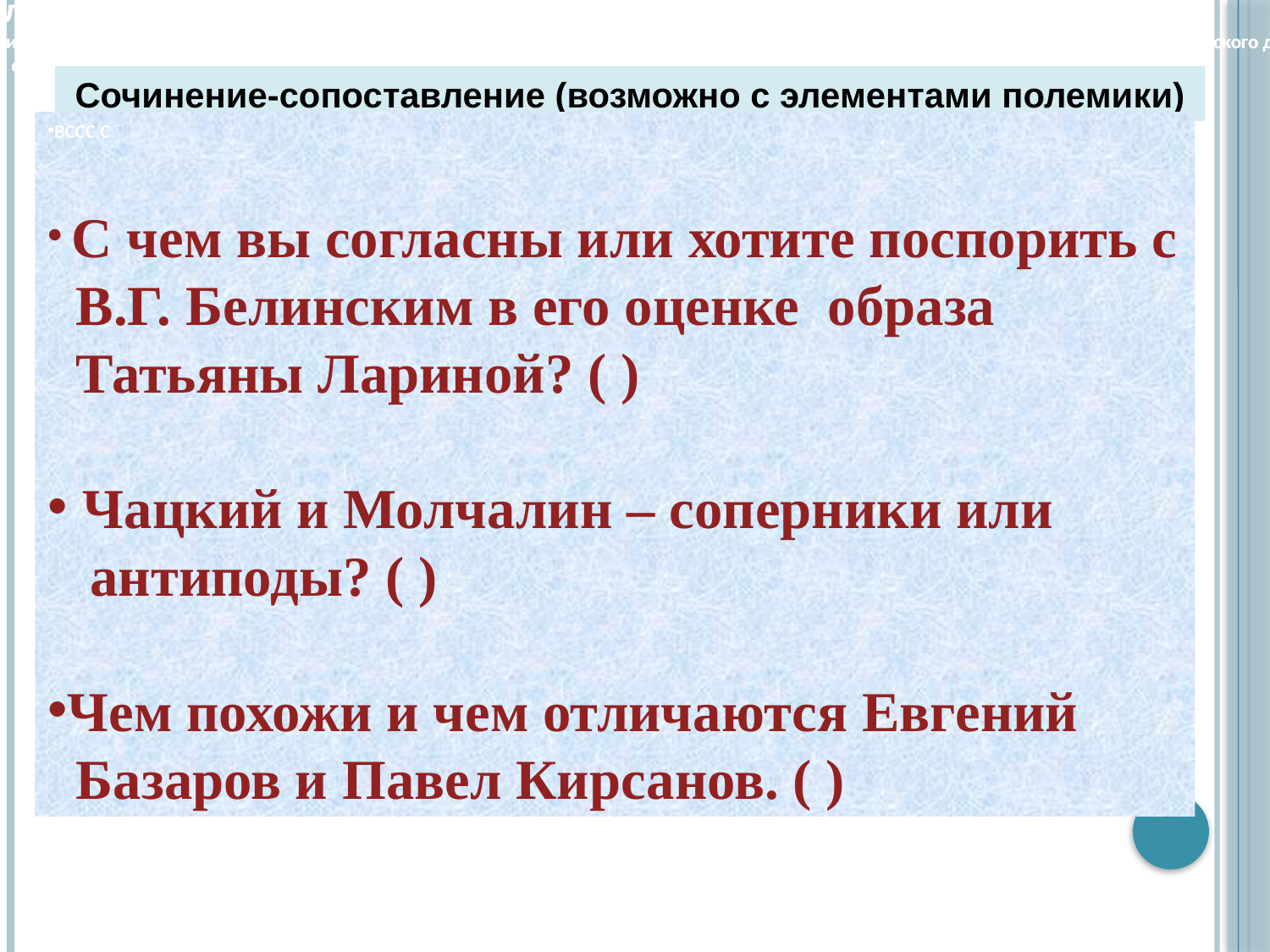

Сочинение-сопоставление (возможно и с элементами полемики)
В чем вы согласны или хотите поспорить с В.О. Ключевским в его оценке  преподобного Сергия Радонежского?( Статья В.О. Ключевского «Значение преподобного Сергия Радонежского для русского народа и государства»).
             Преподобный Сергий в судьбе отца Павла Флоренского
Сочинение-сопоставление (возможно и с элементами полемики)
В чем вы согласны или хотите поспорить с В.О. Ключевским в его оценке  преподобного Сергия Радонежского?( Статья В.О. Ключевского «Значение преподобного Сергия Радонежского для русского народа и государства»).
             Преподобный Сергий в судьбе отца Павла Флоренского
Сочинение-сопоставление (возможно и с элементами полемики)
Сочинение-сопоставление (возможно и с элементами полемики)
Сочинение-сопоставление (возможно и с элементами полемики)
Сочинение-сопоставление (возможно и с элементами полемики)
Сочинение-сопоставление (возможно и с элементами полемики)
народа и государства»).
             Преподобный Сергий в судьбе отца Павла Флоренского
Сочинение-сопоставление (возможно с элементами полемики)
ВССС С

 С чем вы согласны или хотите поспорить с
  В.Г. Белинским в его оценке  образа
  Татьяны Лариной? ( )

 Чацкий и Молчалин – соперники или
   антиподы? ( )

Чем похожи и чем отличаются Евгений
  Базаров и Павел Кирсанов. ( )